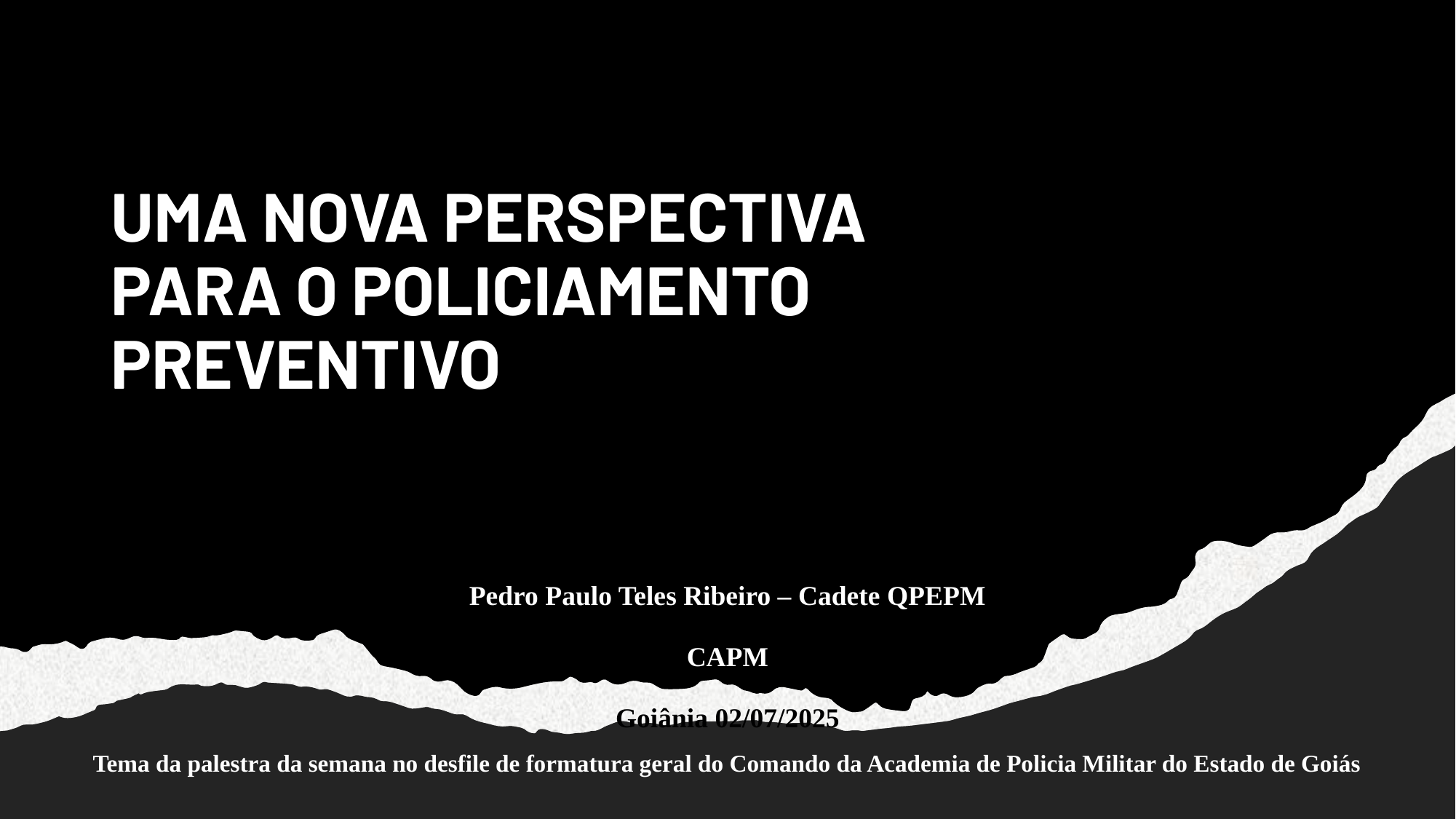

# UMA NOVA PERSPECTIVA PARA O POLICIAMENTO PREVENTIVO

Pedro Paulo Teles Ribeiro – Cadete QPEPM
CAPM
Goiânia 02/07/2025
Tema da palestra da semana no desfile de formatura geral do Comando da Academia de Policia Militar do Estado de Goiás